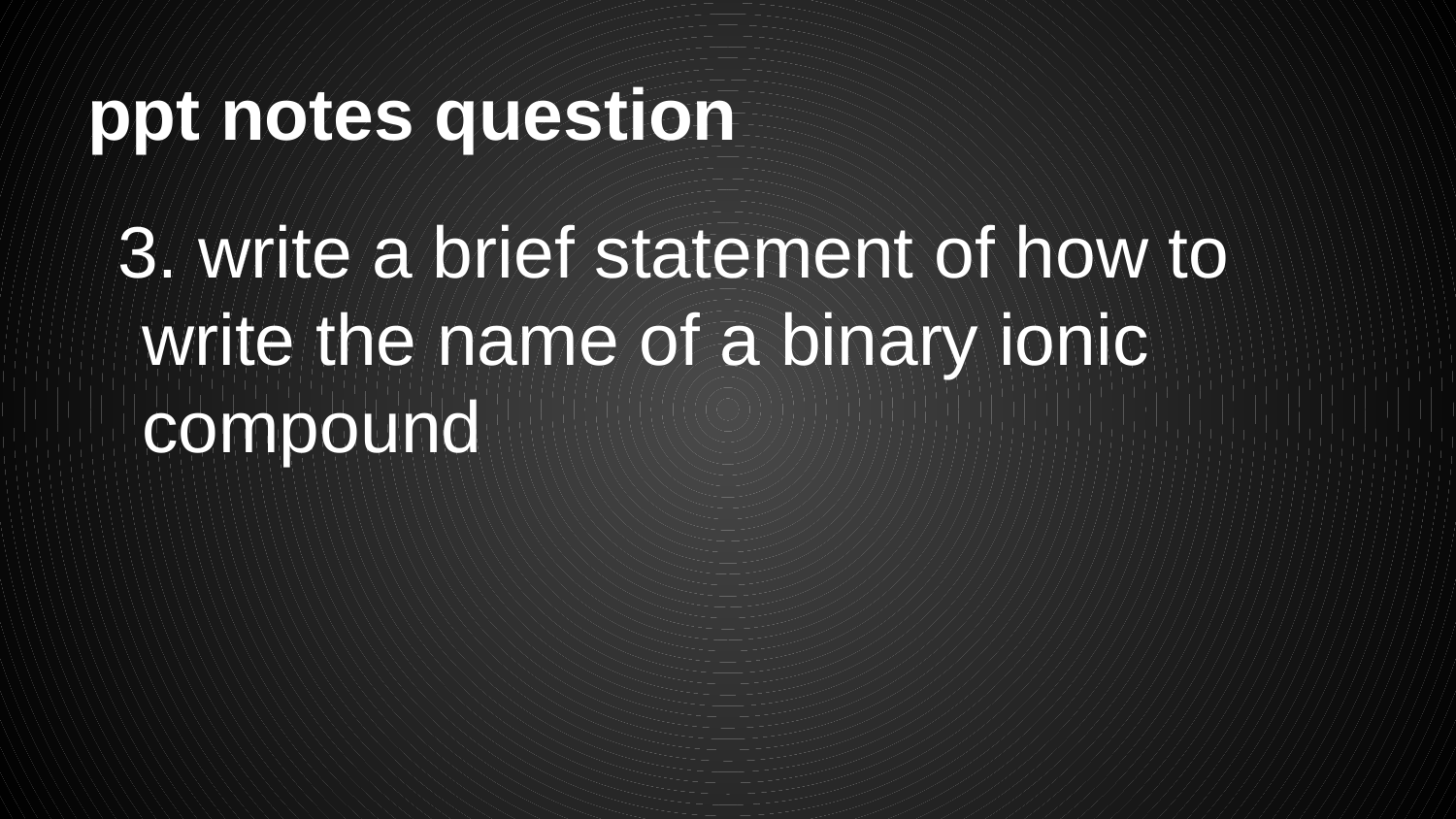

# ppt notes question
3. write a brief statement of how to write the name of a binary ionic compound